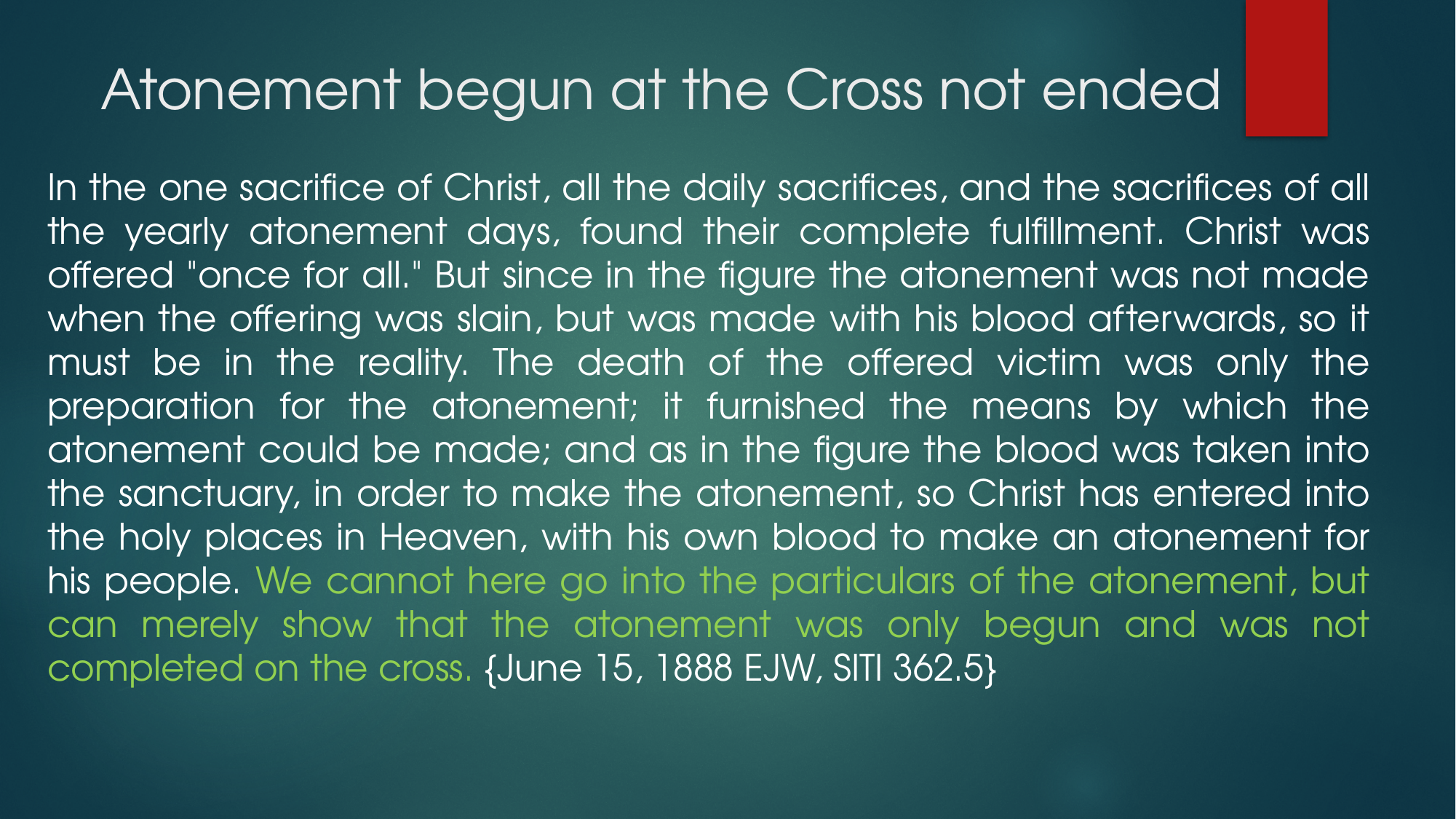

# Atonement begun at the Cross not ended
In the one sacrifice of Christ, all the daily sacrifices, and the sacrifices of all the yearly atonement days, found their complete fulfillment. Christ was offered "once for all." But since in the figure the atonement was not made when the offering was slain, but was made with his blood afterwards, so it must be in the reality. The death of the offered victim was only the preparation for the atonement; it furnished the means by which the atonement could be made; and as in the figure the blood was taken into the sanctuary, in order to make the atonement, so Christ has entered into the holy places in Heaven, with his own blood to make an atonement for his people. We cannot here go into the particulars of the atonement, but can merely show that the atonement was only begun and was not completed on the cross. {June 15, 1888 EJW, SITI 362.5}